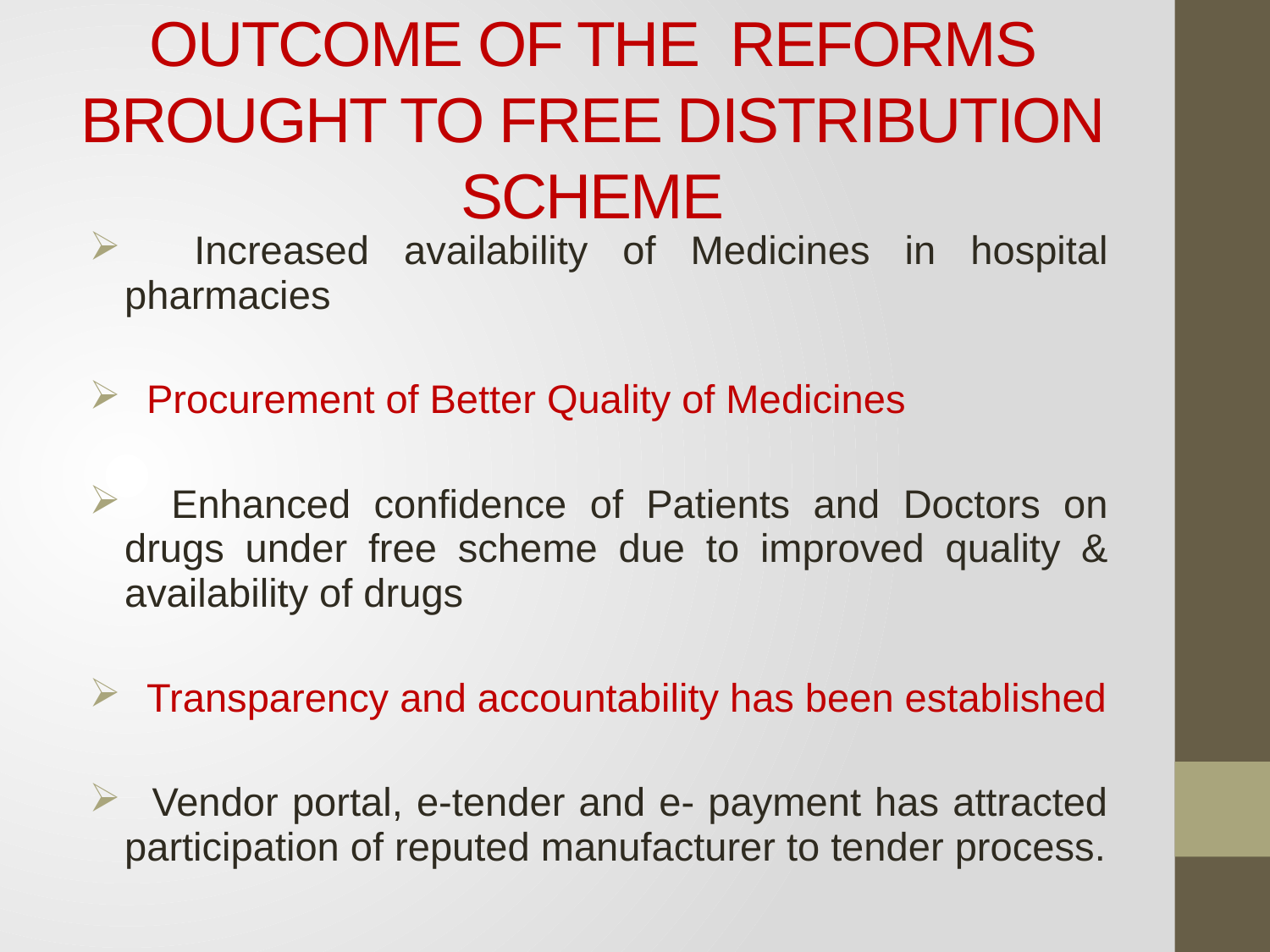

# OUTCOME OF THE  REFORMS BROUGHT TO FREE DISTRIBUTION SCHEME
  Increased availability of Medicines in hospital pharmacies

  Procurement of Better Quality of Medicines

  Enhanced confidence of Patients and Doctors on drugs under free scheme due to improved quality & availability of drugs

  Transparency and accountability has been established

  Vendor portal, e-tender and e- payment has attracted participation of reputed manufacturer to tender process.